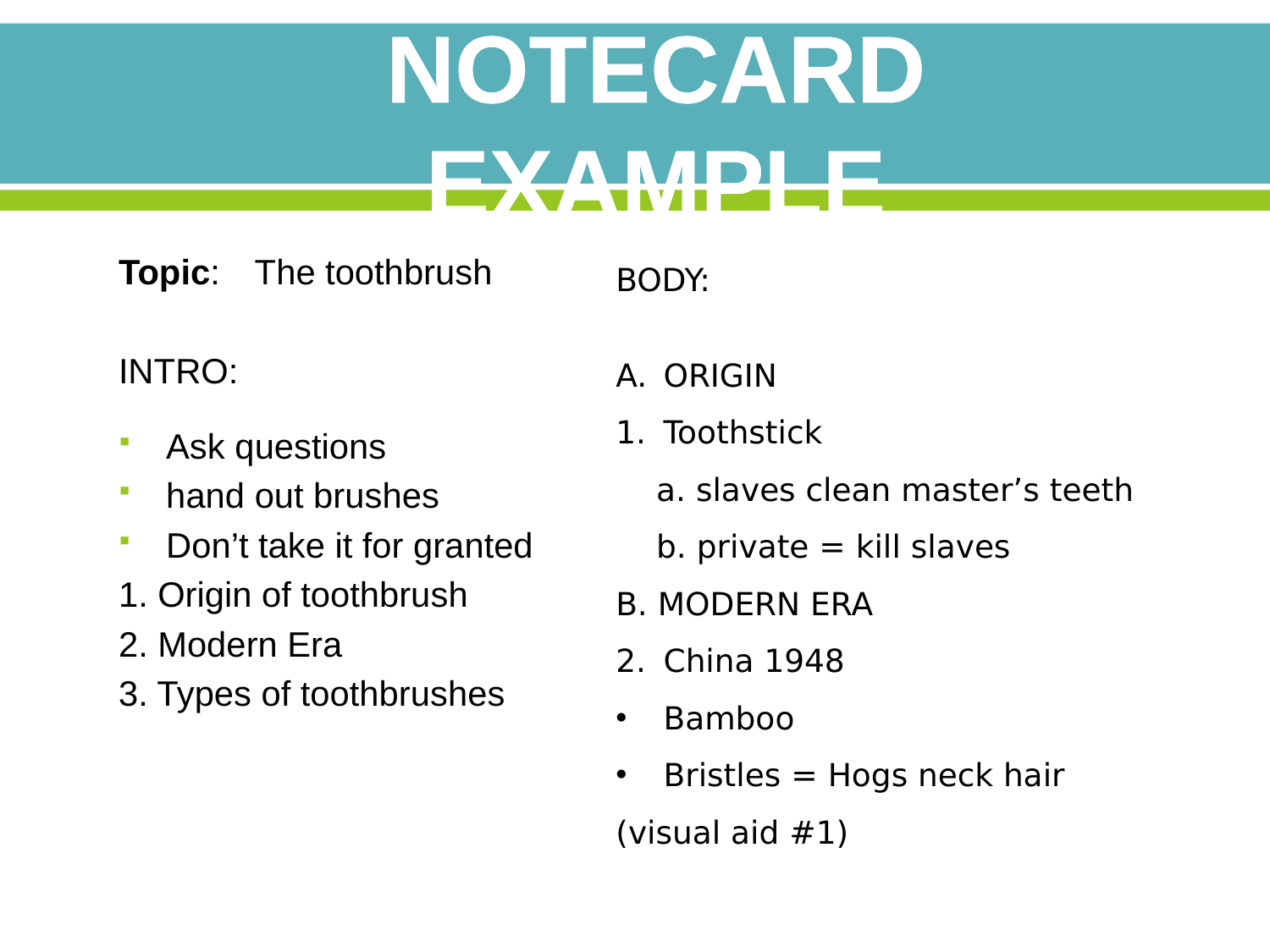

# NOTECARD EXAMPLE
Topic:	 The toothbrush

INTRO:

Ask questions
hand out brushes
Don’t take it for granted
1. Origin of toothbrush
2. Modern Era
3. Types of toothbrushes

BODY:

ORIGIN
Toothstick
    a. slaves clean master’s teeth
    b. private = kill slaves
B. MODERN ERA
China 1948
Bamboo
Bristles = Hogs neck hair
(visual aid #1)